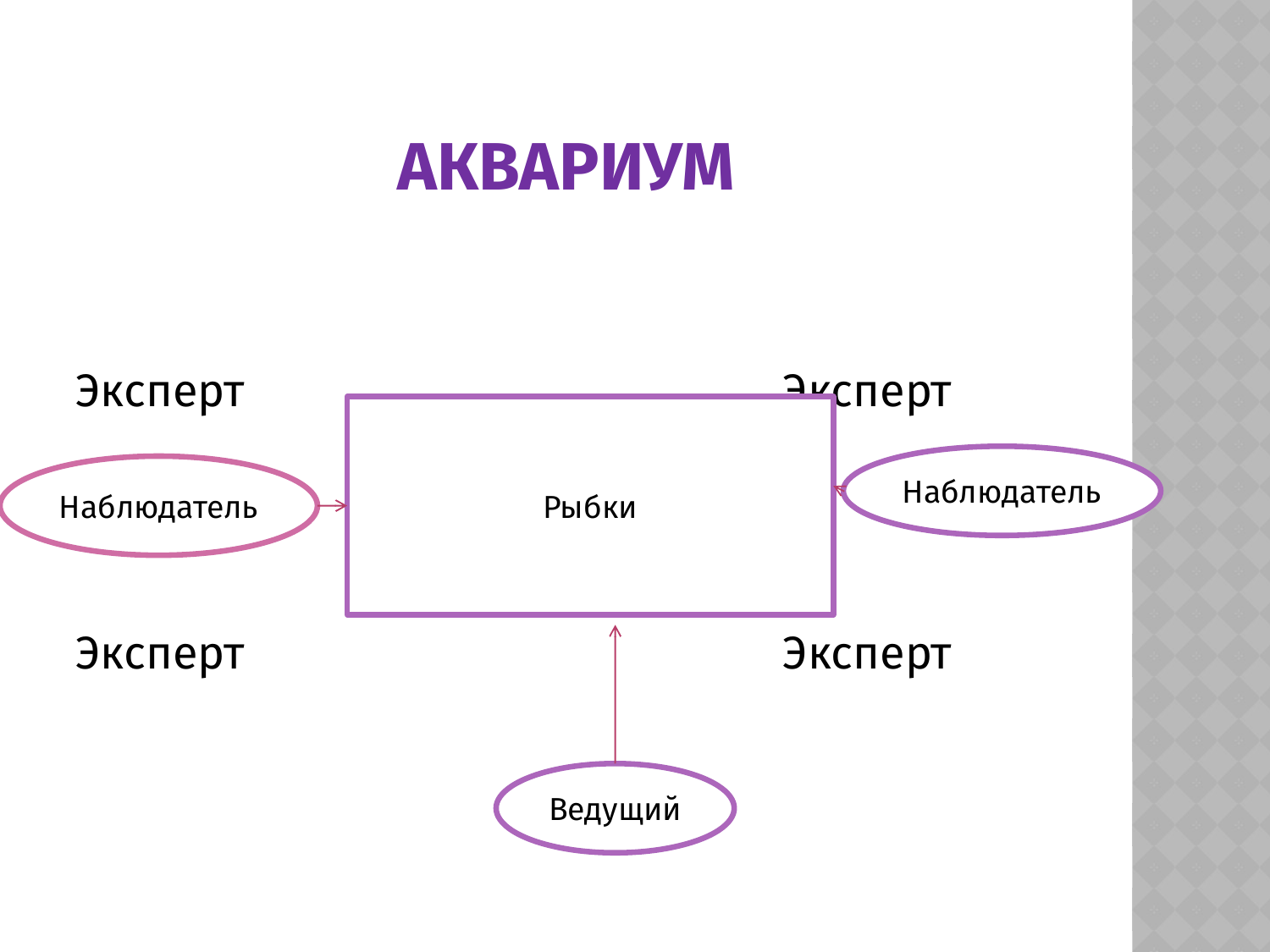

# Аквариум

Эксперт                                            Эксперт

Эксперт                                            Эксперт
Рыбки
Наблюдатель
Наблюдатель
Ведущий